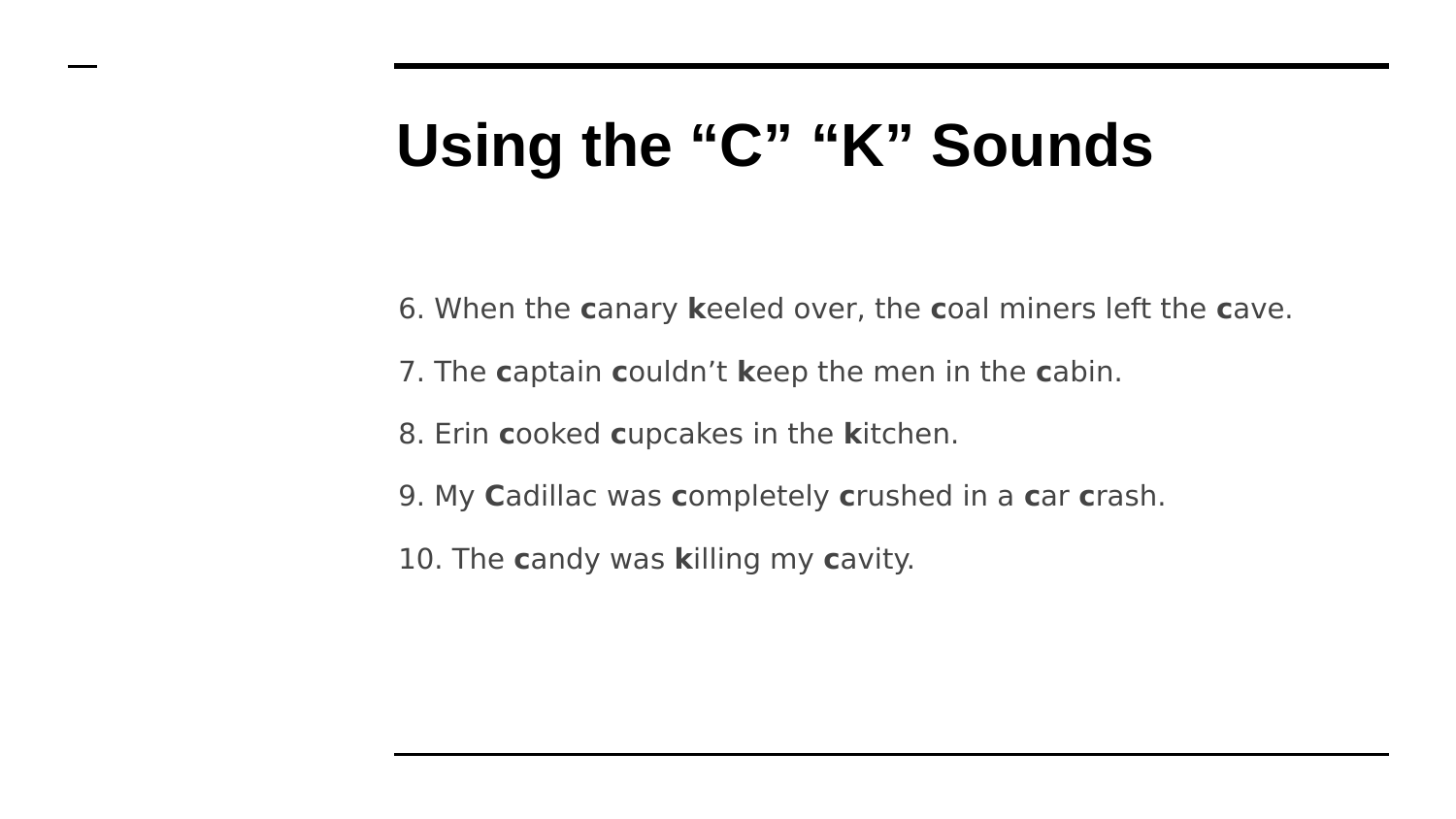

# Using the “C” “K” Sounds
6. When the canary keeled over, the coal miners left the cave.
7. The captain couldn’t keep the men in the cabin.
8. Erin cooked cupcakes in the kitchen.
9. My Cadillac was completely crushed in a car crash.
10. The candy was killing my cavity.